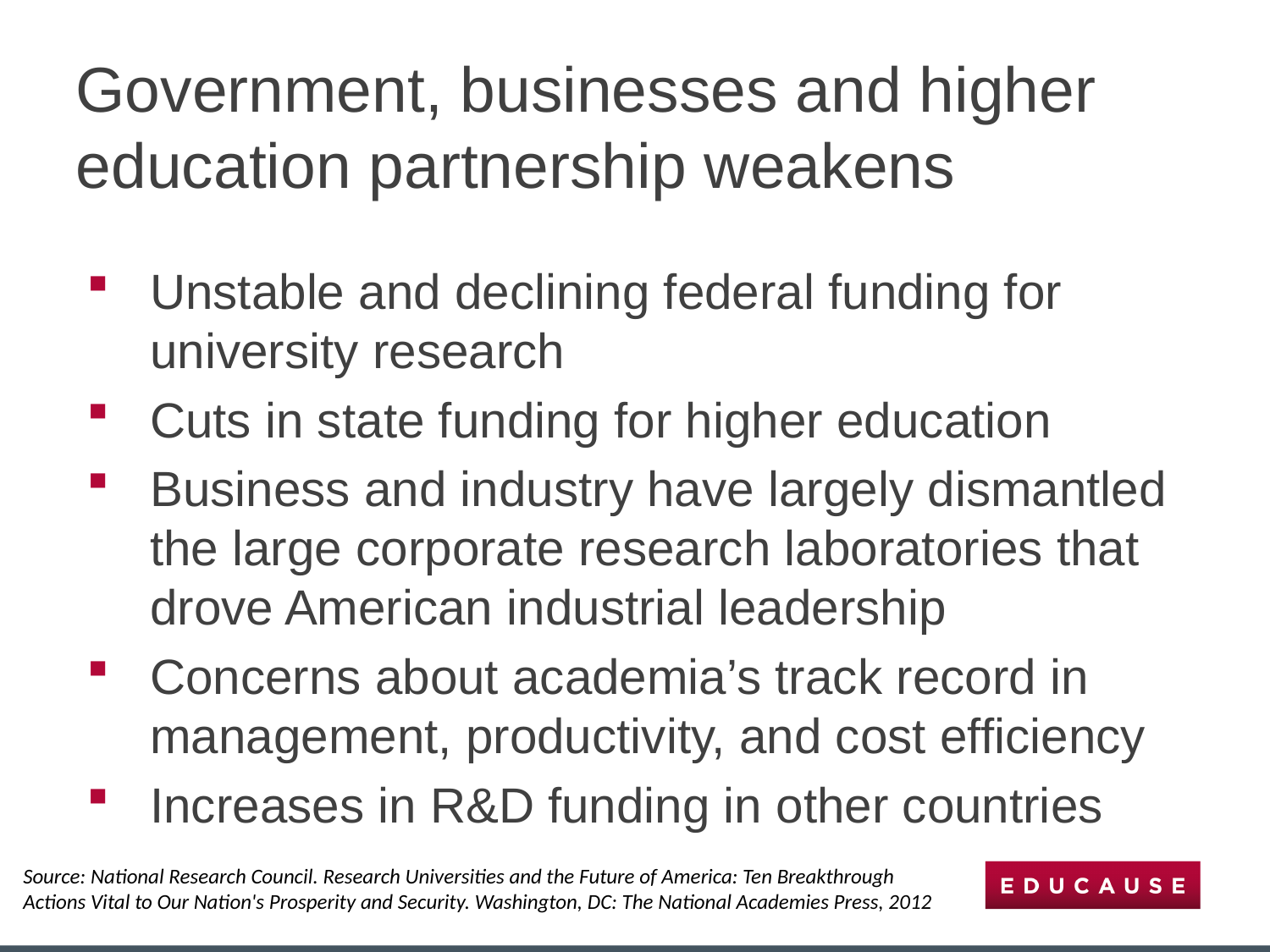

# Government, businesses and higher education partnership weakens
Unstable and declining federal funding for university research
Cuts in state funding for higher education
Business and industry have largely dismantled the large corporate research laboratories that drove American industrial leadership
Concerns about academia’s track record in management, productivity, and cost efficiency
Increases in R&D funding in other countries

Source: National Research Council. Research Universities and the Future of America: Ten Breakthrough Actions Vital to Our Nation's Prosperity and Security. Washington, DC: The National Academies Press, 2012